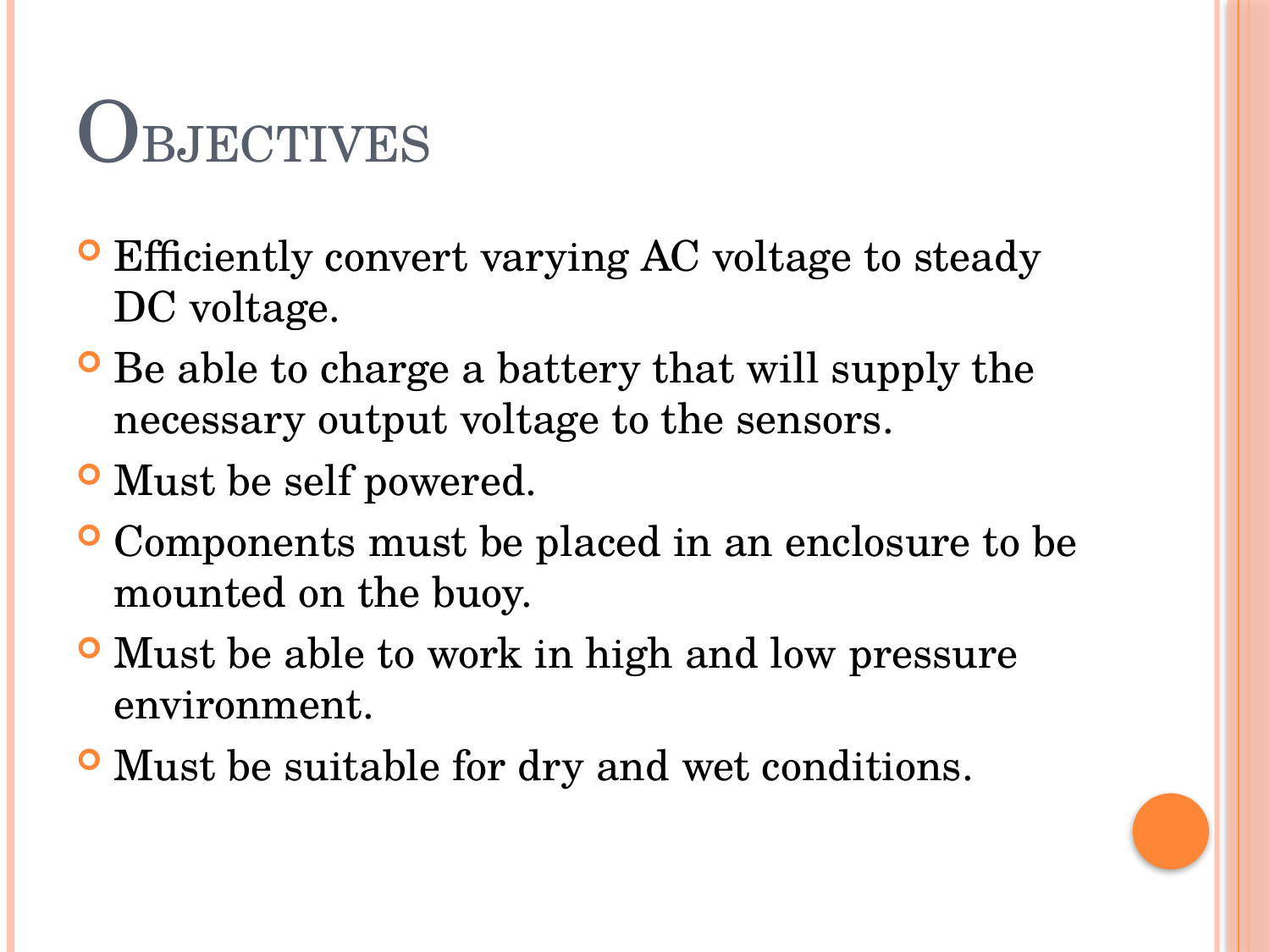

# OBJECTIVES
Efficiently convert varying AC voltage to steady DC voltage.
Be able to charge a battery that will supply the necessary output voltage to the sensors.
Must be self powered.
Components must be placed in an enclosure to be mounted on the buoy.
Must be able to work in high and low pressure environment.
Must be suitable for dry and wet conditions.